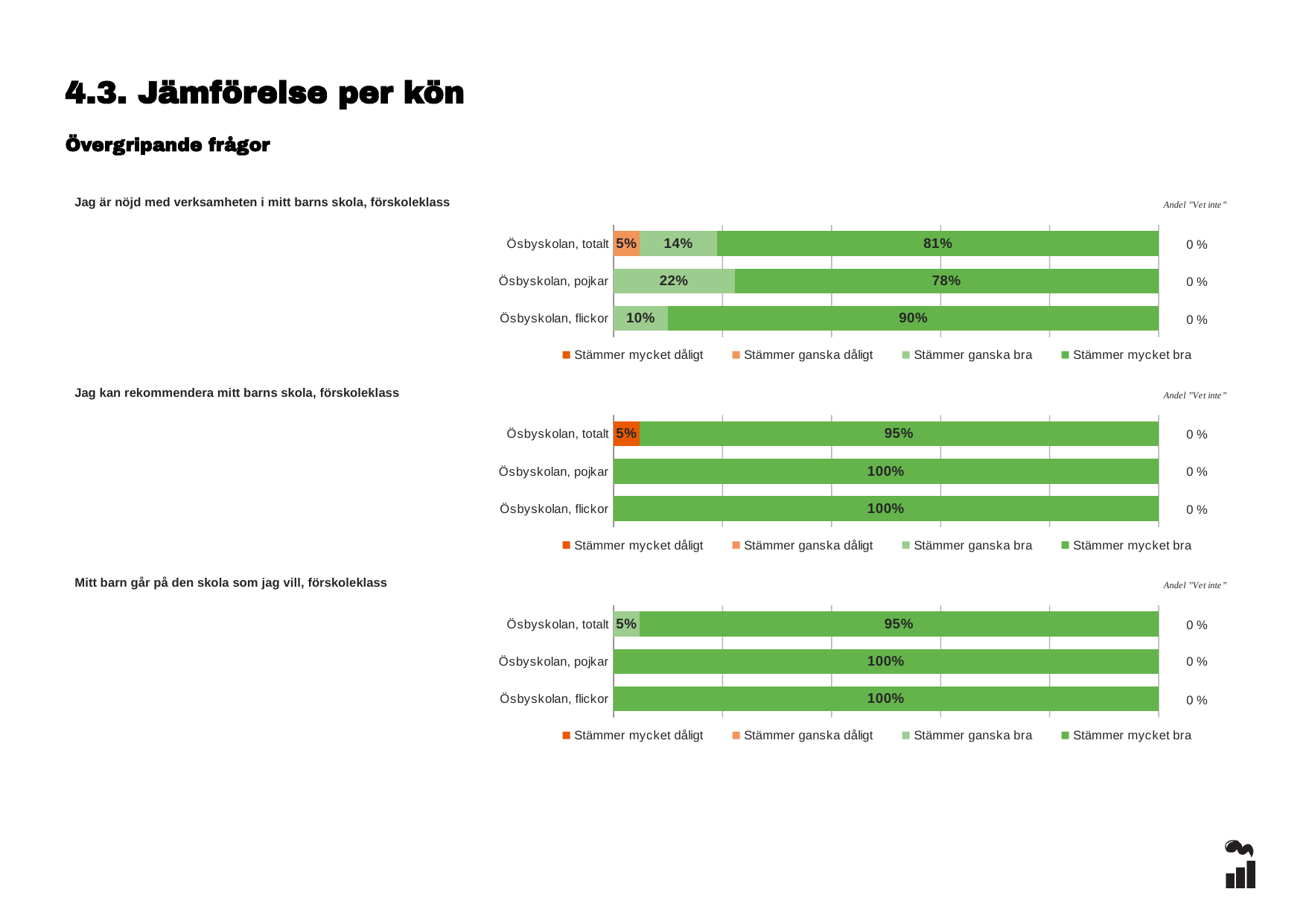

4.3. Jämförelse per kön
Övergripande frågor
Jag är nöjd med verksamheten i mitt barns skola, förskoleklass

### Chart

| Category | Stämmer mycket dåligt | Stämmer ganska dåligt | Stämmer ganska bra | Stämmer mycket bra |
|---|---|---|---|---|
| Ösbyskolan, totalt | 0.0 | 0.0476 | 0.1429 | 0.8095 |
| Ösbyskolan, pojkar | 0.0 | 0.0 | 0.2222 | 0.7778 |
| Ösbyskolan, flickor | 0.0 | 0.0 | 0.1 | 0.9 |
0 %
0 %
0 %
Jag kan rekommendera mitt barns skola, förskoleklass

### Chart

| Category | Stämmer mycket dåligt | Stämmer ganska dåligt | Stämmer ganska bra | Stämmer mycket bra |
|---|---|---|---|---|
| Ösbyskolan, totalt | 0.0476 | 0.0 | 0.0 | 0.9524 |
| Ösbyskolan, pojkar | 0.0 | 0.0 | 0.0 | 1.0 |
| Ösbyskolan, flickor | 0.0 | 0.0 | 0.0 | 1.0 |
0 %
0 %
0 %
Mitt barn går på den skola som jag vill, förskoleklass

### Chart

| Category | Stämmer mycket dåligt | Stämmer ganska dåligt | Stämmer ganska bra | Stämmer mycket bra |
|---|---|---|---|---|
| Ösbyskolan, totalt | 0.0 | 0.0 | 0.0476 | 0.9524 |
| Ösbyskolan, pojkar | 0.0 | 0.0 | 0.0 | 1.0 |
| Ösbyskolan, flickor | 0.0 | 0.0 | 0.0 | 1.0 |
0 %
0 %
0 %